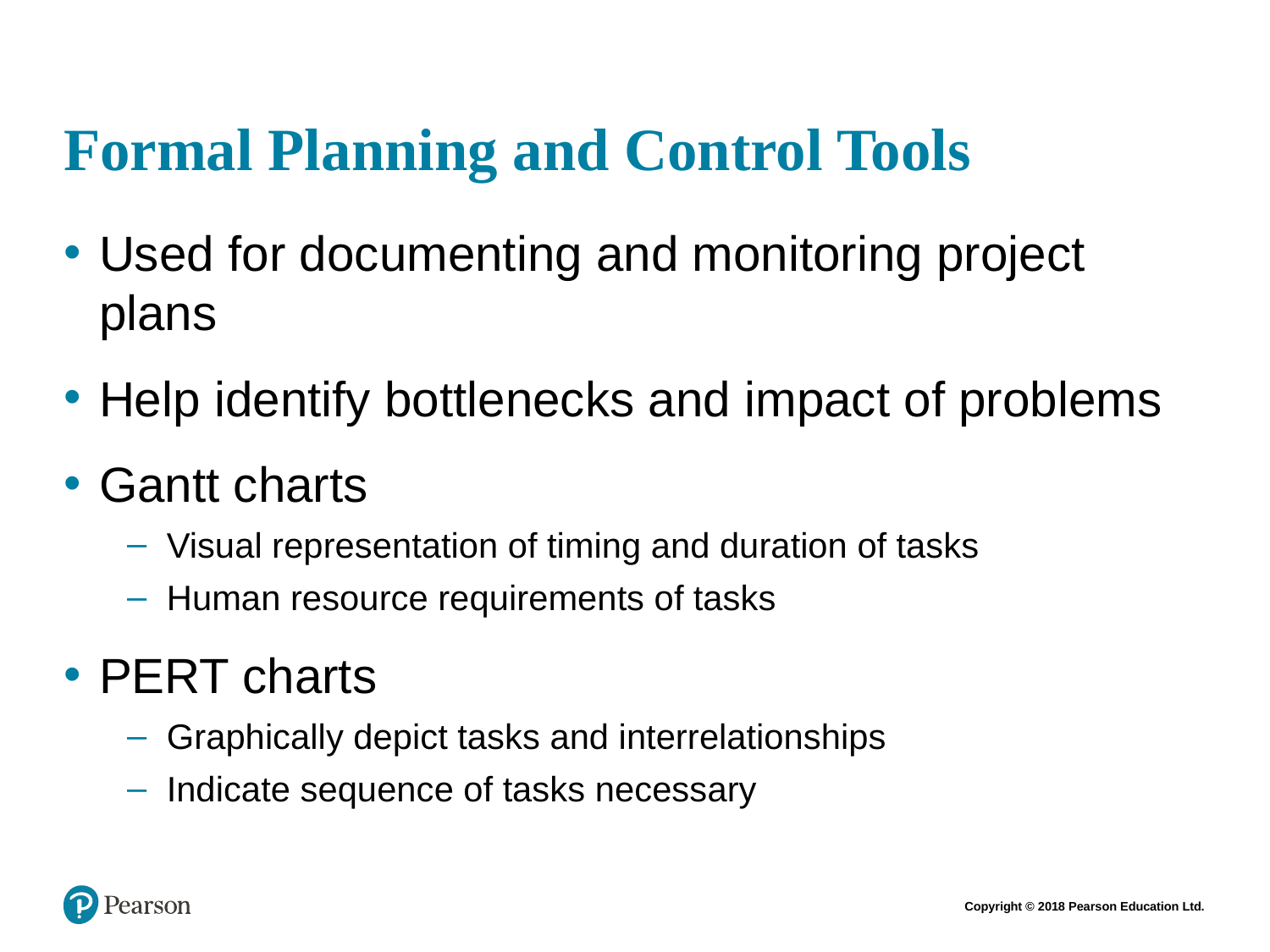

# Formal Planning and Control Tools
Used for documenting and monitoring project plans
Help identify bottlenecks and impact of problems
Gantt charts
Visual representation of timing and duration of tasks
Human resource requirements of tasks
PERT charts
Graphically depict tasks and interrelationships
Indicate sequence of tasks necessary